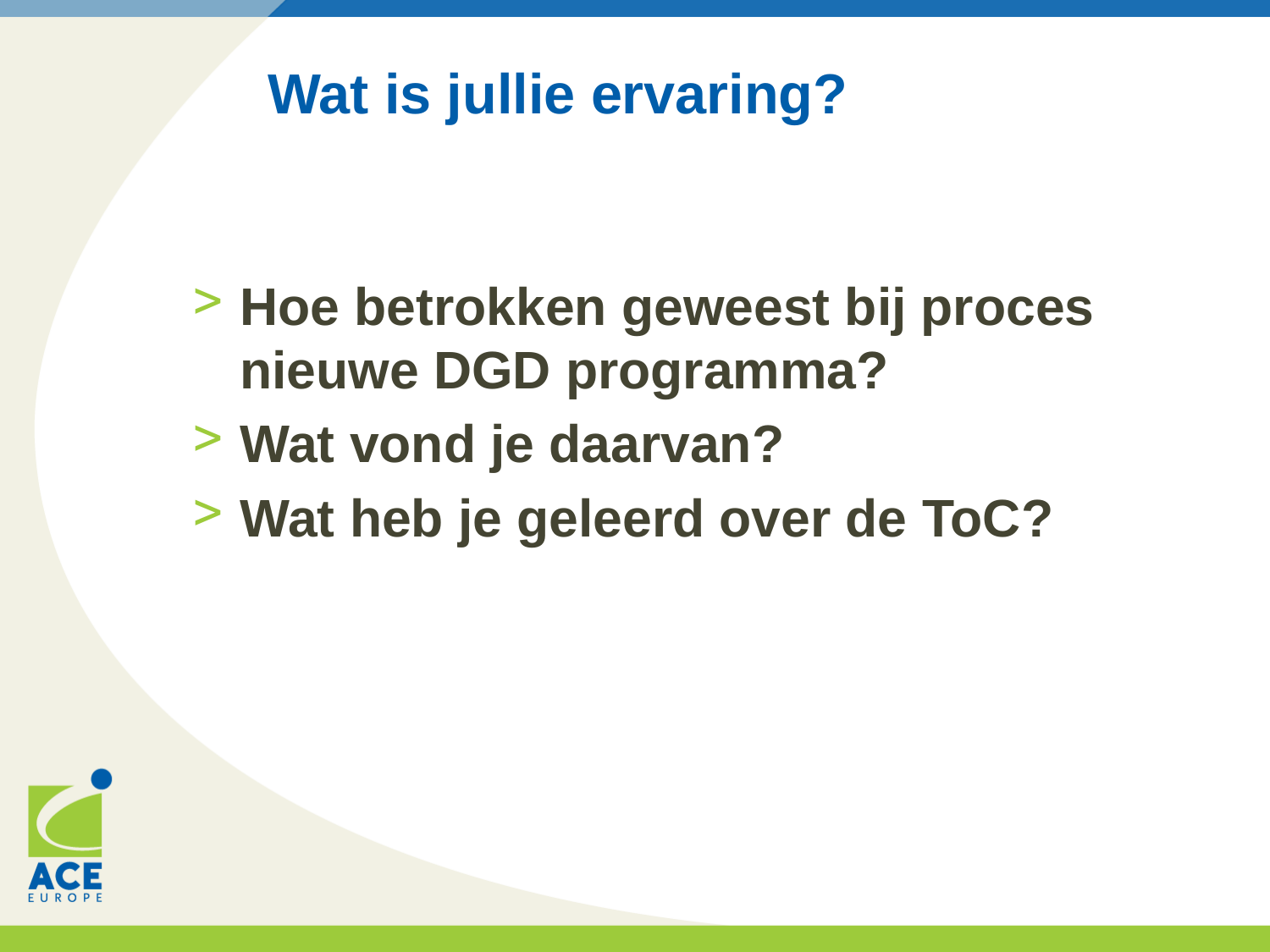

# Wat is jullie ervaring?
Hoe betrokken geweest bij proces nieuwe DGD programma?
Wat vond je daarvan?
Wat heb je geleerd over de ToC?